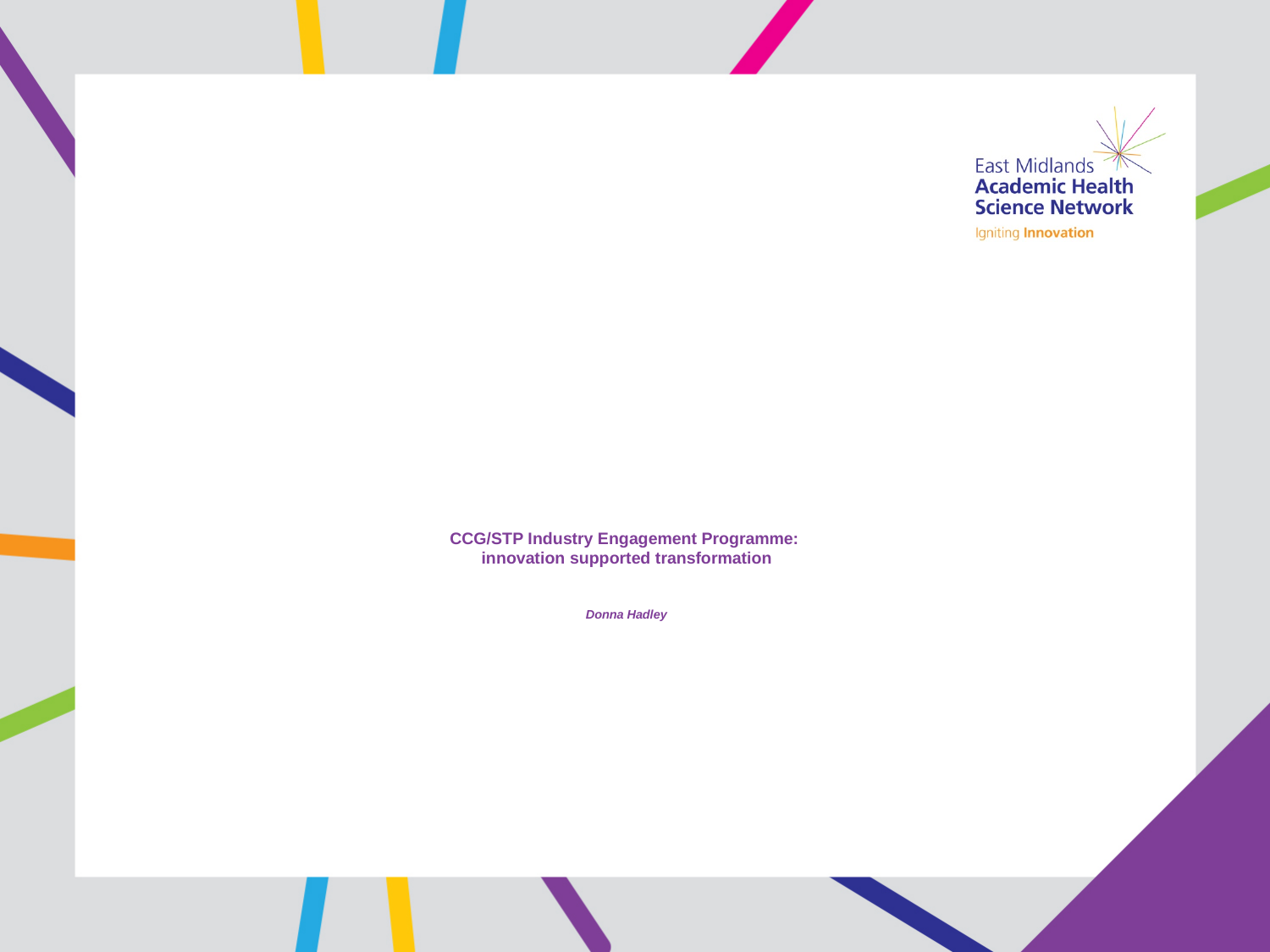

# CCG/STP Industry Engagement Programme: innovation supported transformation Donna Hadley